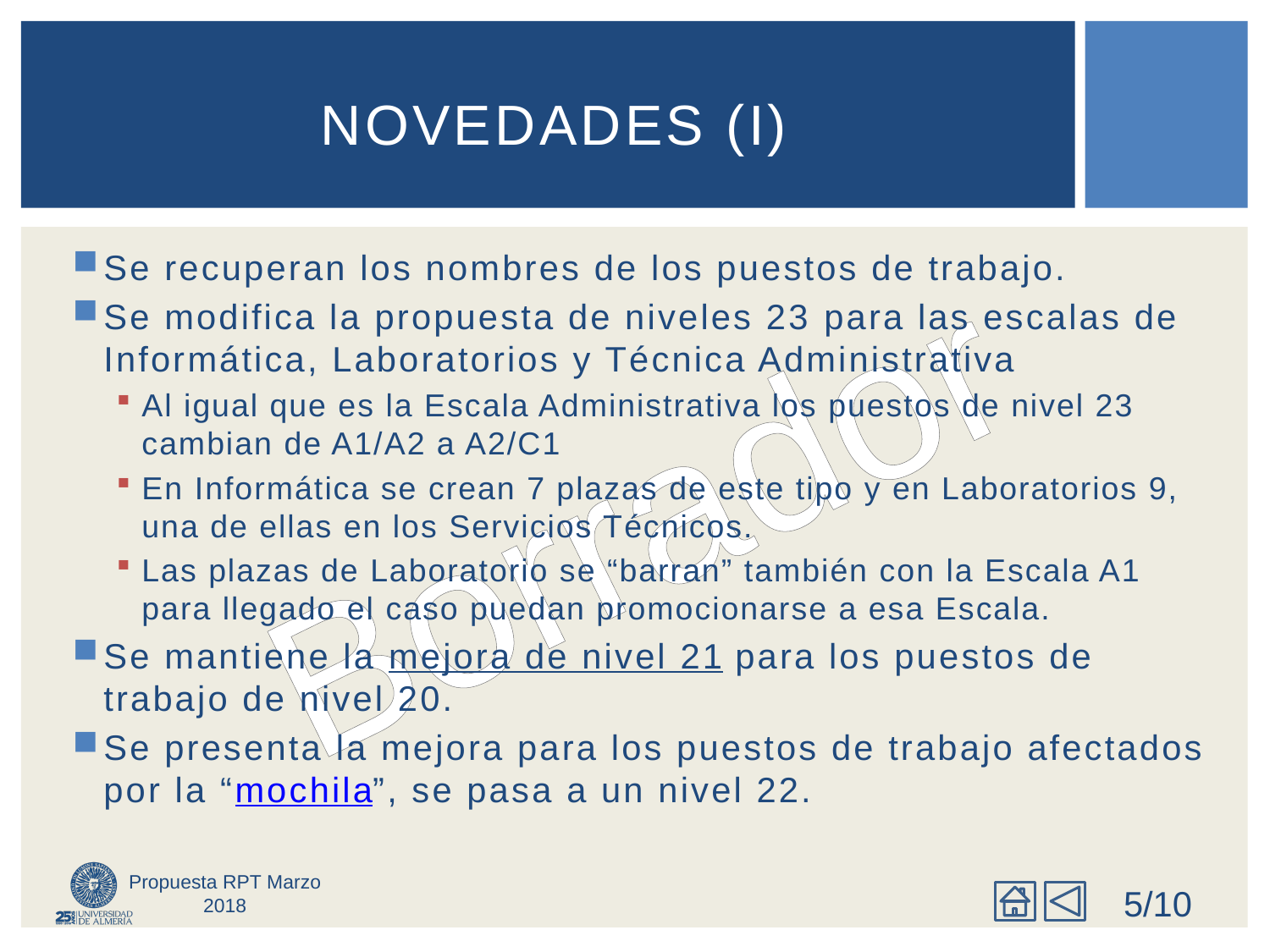

# Novedades (I)
Se recuperan los nombres de los puestos de trabajo.
Se modifica la propuesta de niveles 23 para las escalas de Informática, Laboratorios y Técnica Administrativa
Al igual que es la Escala Administrativa los puestos de nivel 23 cambian de A1/A2 a A2/C1
En Informática se crean 7 plazas de este tipo y en Laboratorios 9, una de ellas en los Servicios Técnicos.
Las plazas de Laboratorio se “barran” también con la Escala A1 para llegado el caso puedan promocionarse a esa Escala.
Se mantiene la mejora de nivel 21 para los puestos de trabajo de nivel 20.
Se presenta la mejora para los puestos de trabajo afectados por la “mochila”, se pasa a un nivel 22.
Propuesta RPT Marzo 2018